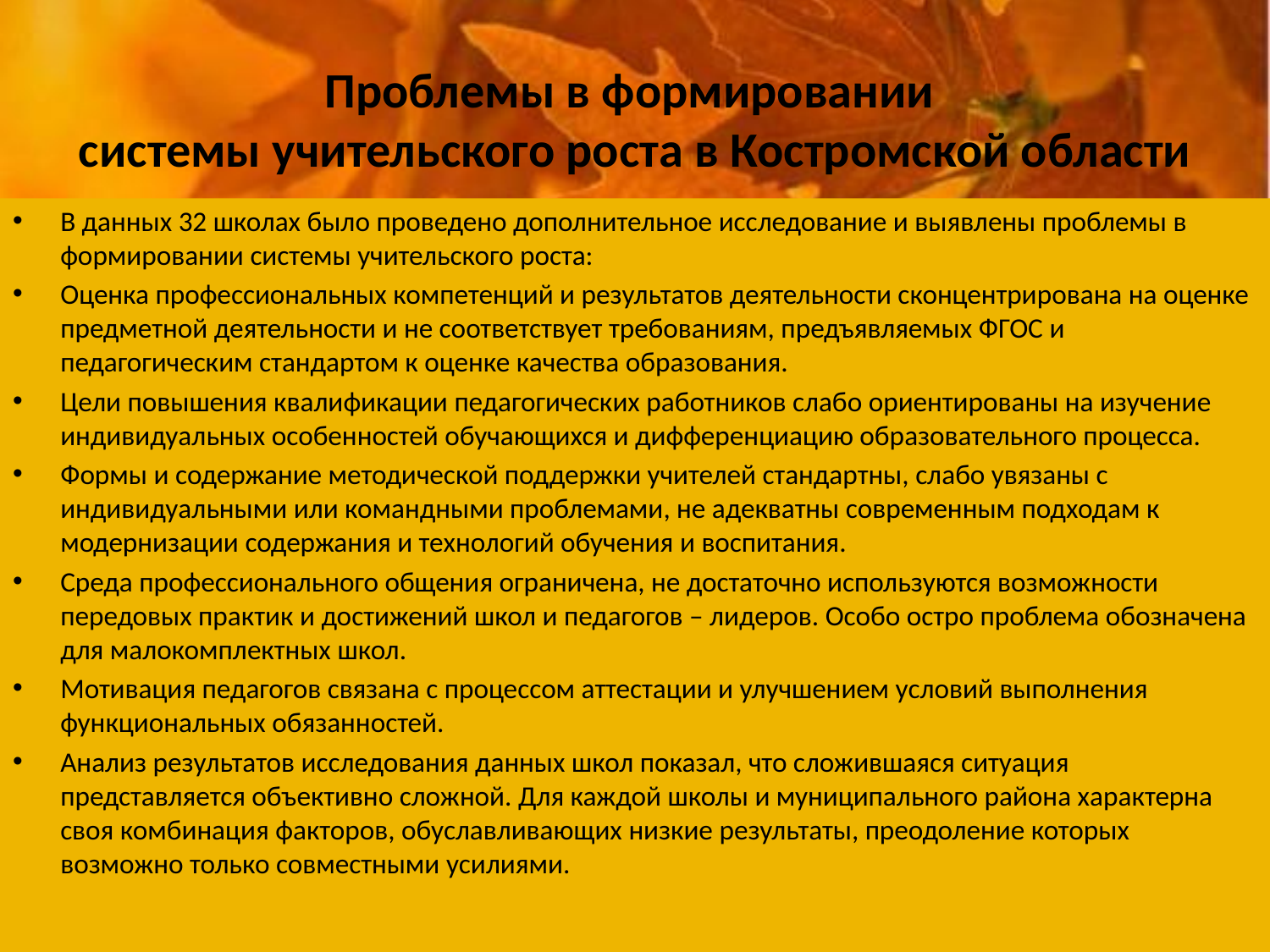

# Проблемы в формировании системы учительского роста в Костромской области
В данных 32 школах было проведено дополнительное исследование и выявлены проблемы в формировании системы учительского роста:
Оценка профессиональных компетенций и результатов деятельности сконцентрирована на оценке предметной деятельности и не соответствует требованиям, предъявляемых ФГОС и педагогическим стандартом к оценке качества образования.
Цели повышения квалификации педагогических работников слабо ориентированы на изучение индивидуальных особенностей обучающихся и дифференциацию образовательного процесса.
Формы и содержание методической поддержки учителей стандартны, слабо увязаны с индивидуальными или командными проблемами, не адекватны современным подходам к модернизации содержания и технологий обучения и воспитания.
Среда профессионального общения ограничена, не достаточно используются возможности передовых практик и достижений школ и педагогов – лидеров. Особо остро проблема обозначена для малокомплектных школ.
Мотивация педагогов связана с процессом аттестации и улучшением условий выполнения функциональных обязанностей.
Анализ результатов исследования данных школ показал, что сложившаяся ситуация представляется объективно сложной. Для каждой школы и муниципального района характерна своя комбинация факторов, обуславливающих низкие результаты, преодоление которых возможно только совместными усилиями.